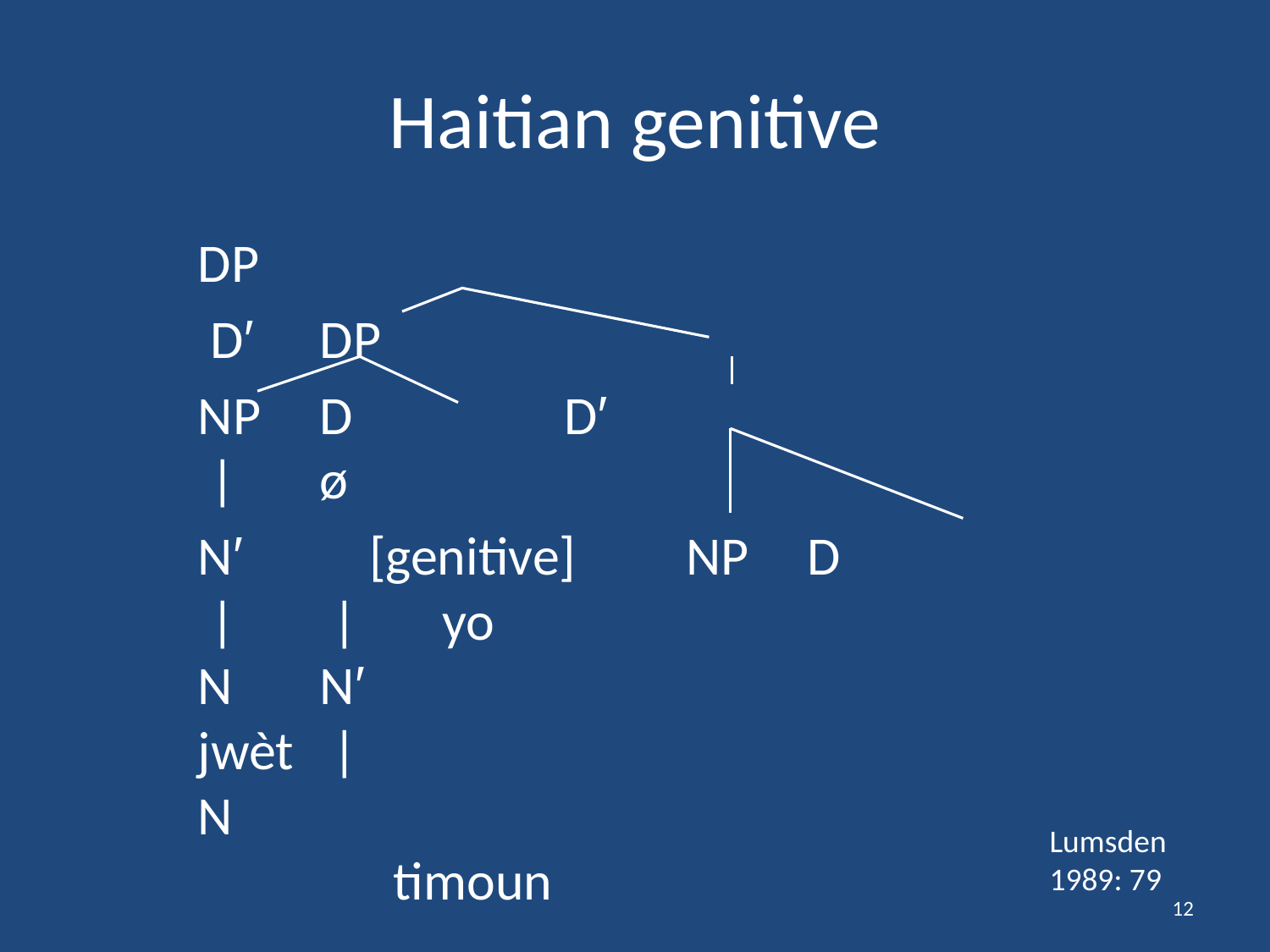

# Haitian genitive
			DP
    		 D′			DP
	NP		D	  	D′
	 |		ø
	N′	    [genitive]    	NP		D
	 |				 |		yo
	N				N′
	jwèt				 |
					N
			    	      timoun

Lumsden 1989: 79
12